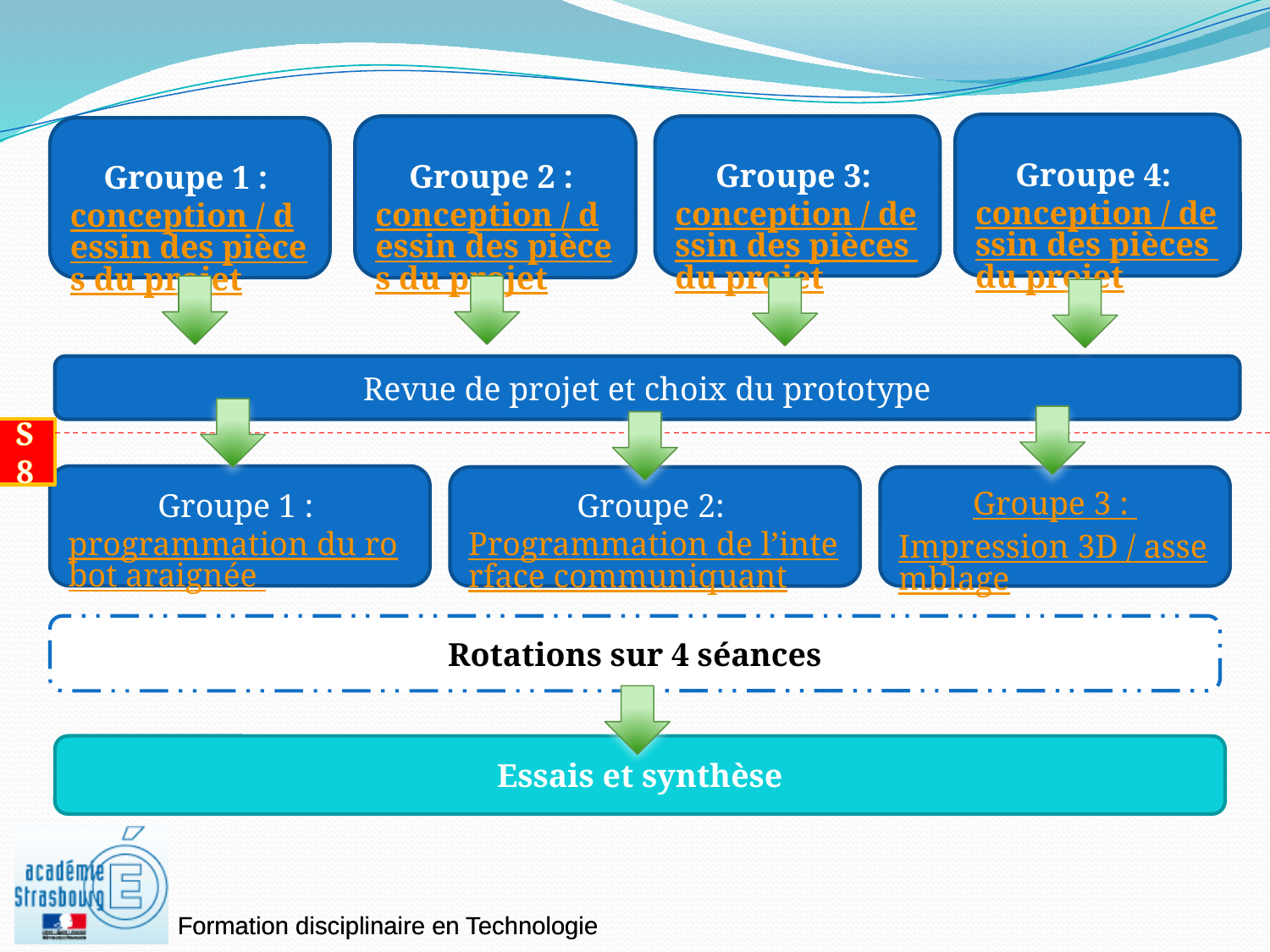

Groupe 4: conception / dessin des pièces du projet
Groupe 2 : conception / dessin des pièces du projet
Groupe 3: conception / dessin des pièces du projet
Groupe 1 : conception / dessin des pièces du projet

Revue de projet et choix du prototype

S8
Groupe 1 : programmation du robot araignée
Groupe 2:
Programmation de l’interface communiquant
Groupe 3 :
Impression 3D / assemblage
Rotations sur 4 séances

Essais et synthèse